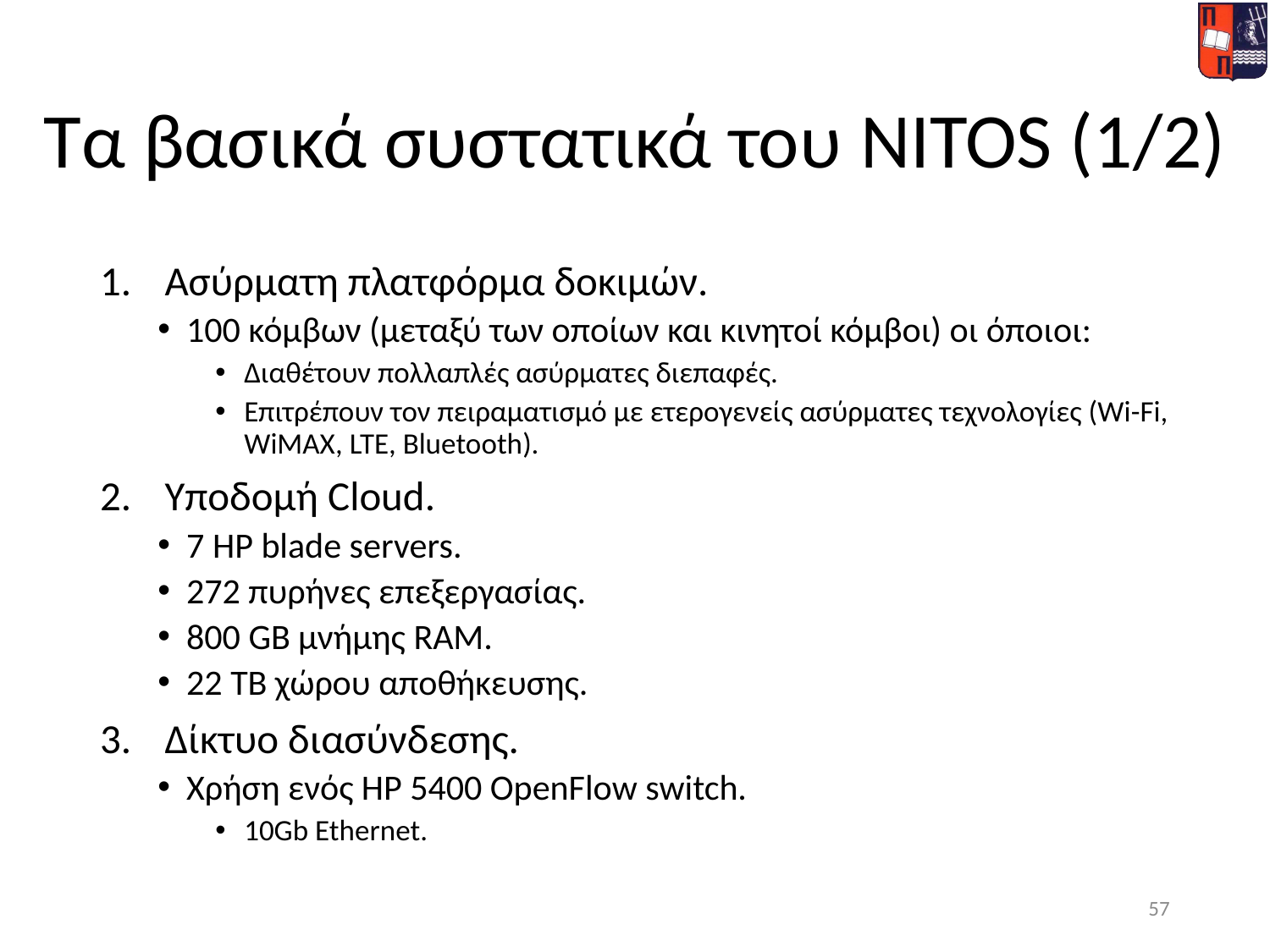

# Τα βασικά συστατικά του NITOS (1/2)
Ασύρματη πλατφόρμα δοκιμών.
100 κόμβων (μεταξύ των οποίων και κινητοί κόμβοι) οι όποιοι:
Διαθέτουν πολλαπλές ασύρματες διεπαφές.
Επιτρέπουν τον πειραματισμό με ετερογενείς ασύρματες τεχνολογίες (Wi-Fi, WiMAX, LTE, Bluetooth).
Υποδομή Cloud.
7 HP blade servers.
272 πυρήνες επεξεργασίας.
800 GB μνήμης RAM.
22 TB χώρου αποθήκευσης.
Δίκτυο διασύνδεσης.
Χρήση ενός HP 5400 OpenFlow switch.
10Gb Ethernet.

57